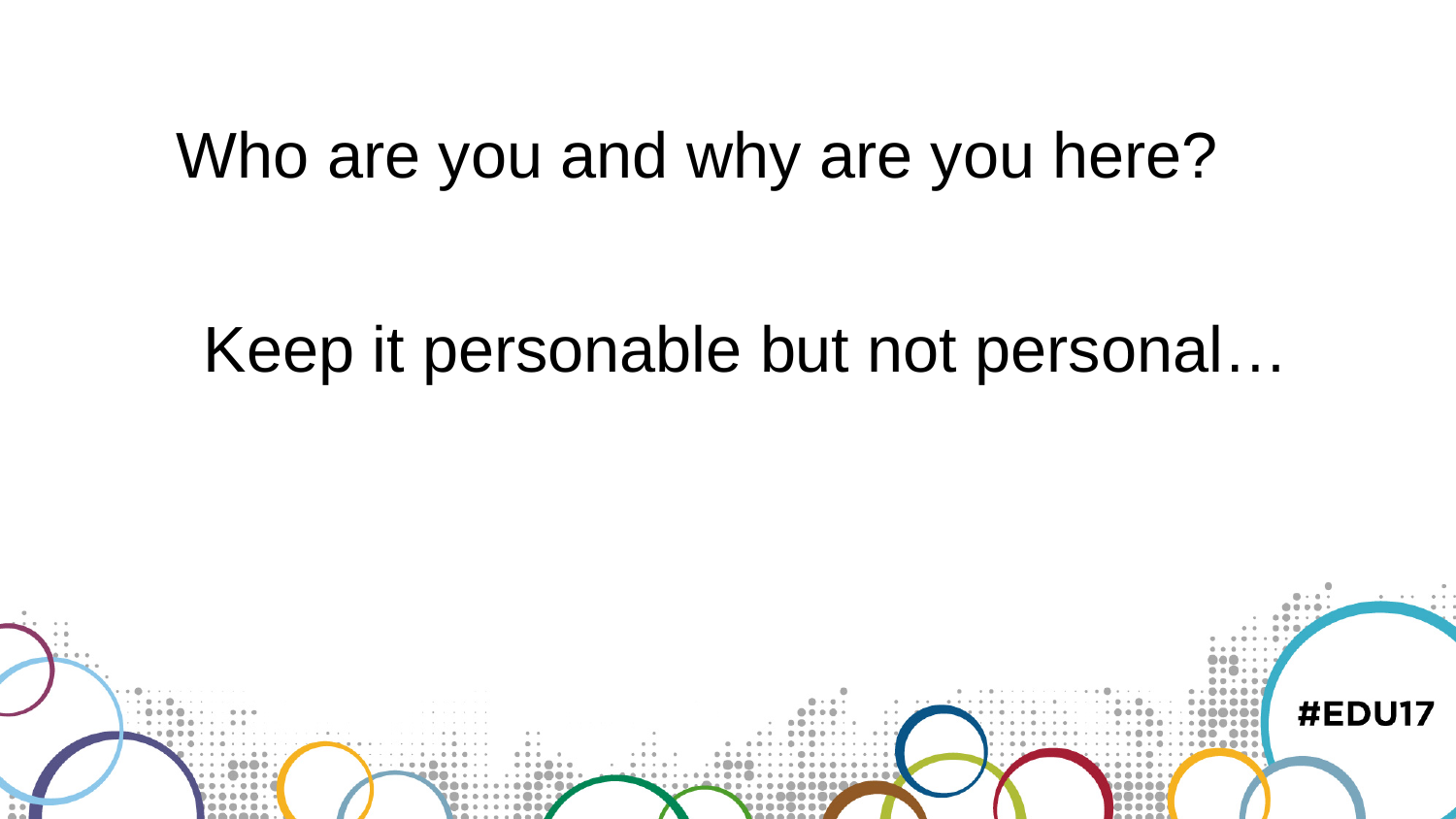

Who are you and why are you here?
Keep it personable but not personal…